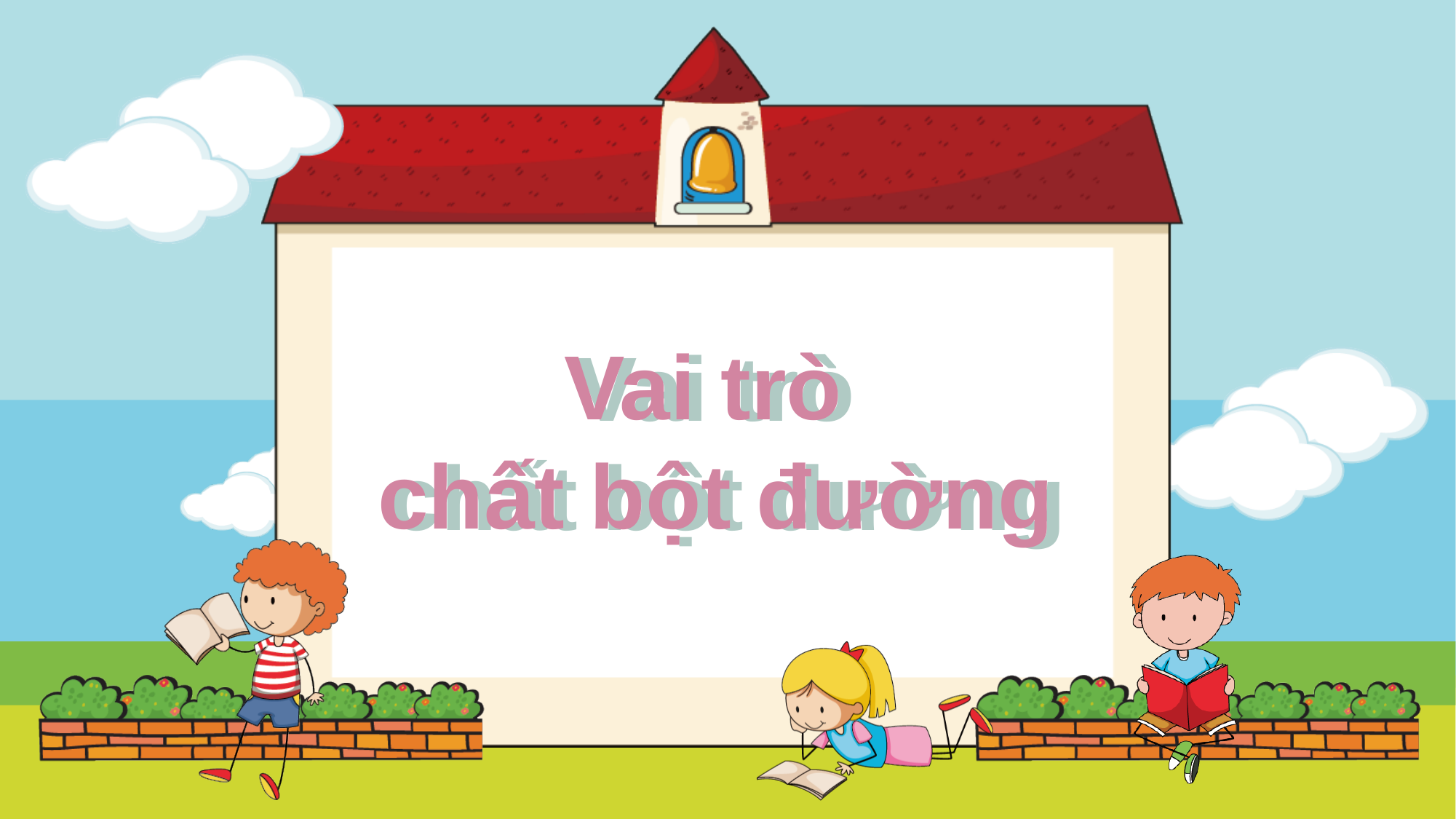

Vai trò
chất bột đường
Vai trò
chất bột dường